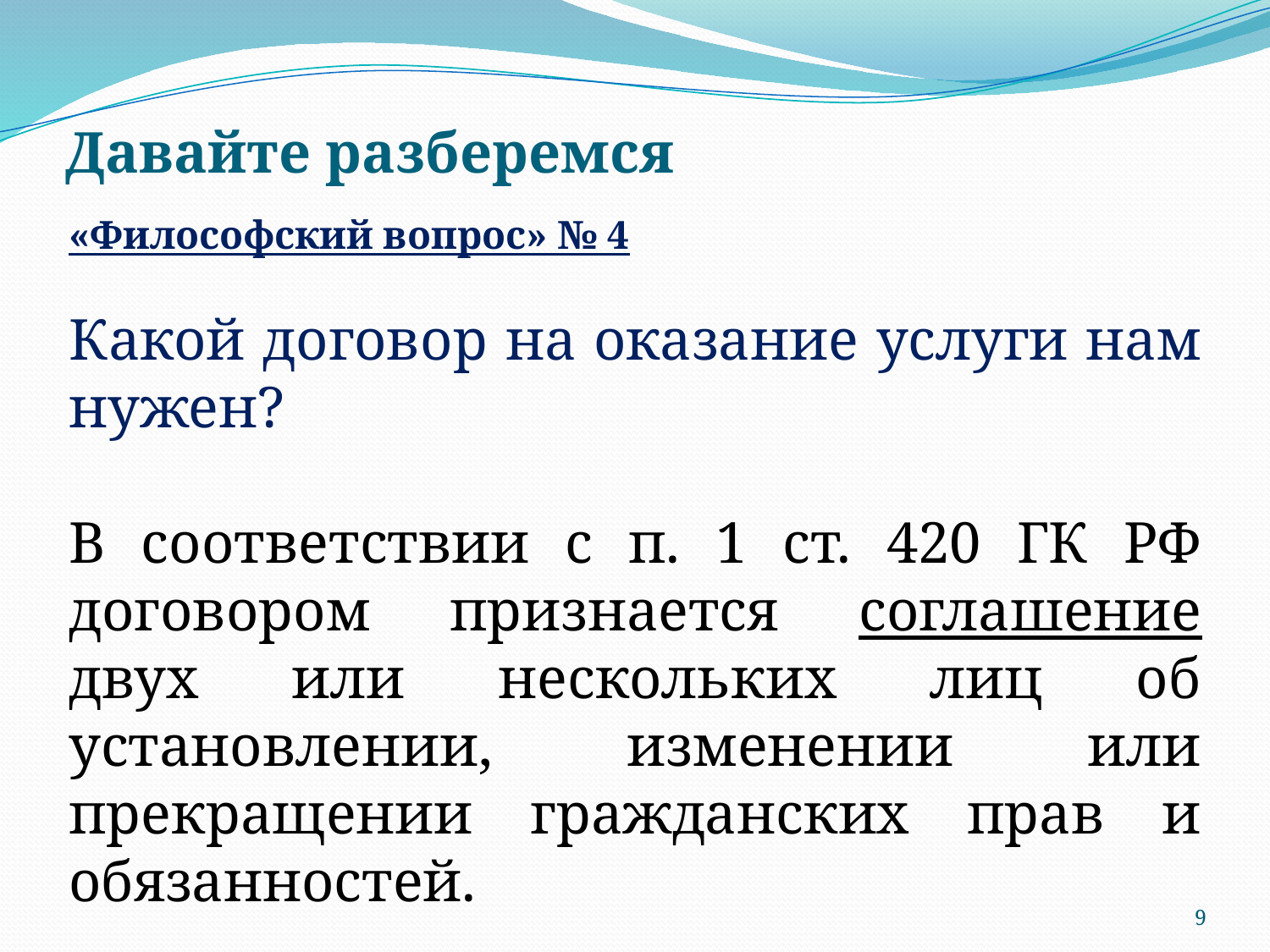

# Давайте разберемся
«Философский вопрос» № 4

Какой договор на оказание услуги нам нужен?

В соответствии с п. 1 ст. 420 ГК РФ договором признается соглашение двух или нескольких лиц об установлении, изменении или прекращении гражданских прав и обязанностей.

9